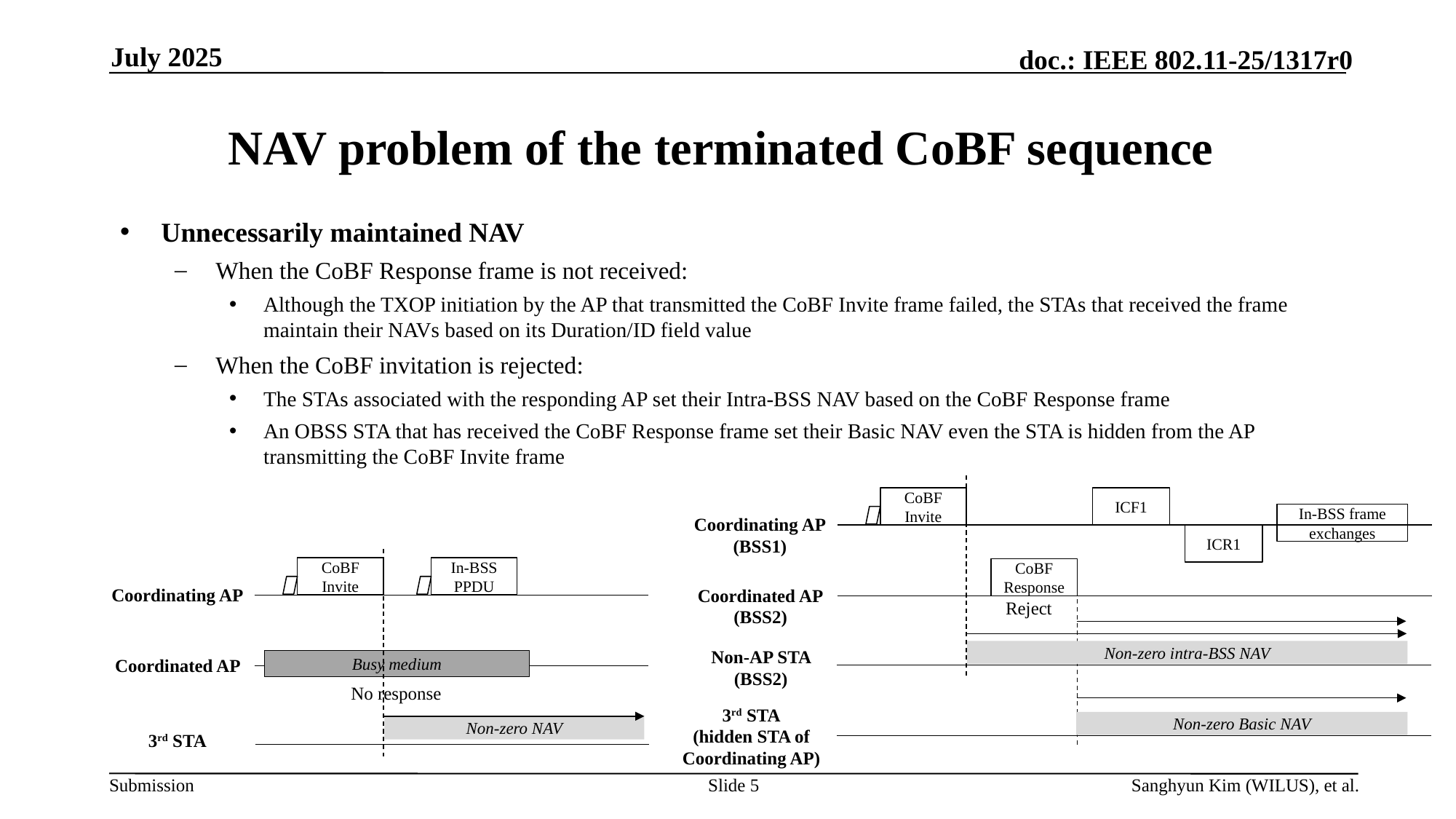

July 2025
# NAV problem of the terminated CoBF sequence
Unnecessarily maintained NAV
When the CoBF Response frame is not received:
Although the TXOP initiation by the AP that transmitted the CoBF Invite frame failed, the STAs that received the frame maintain their NAVs based on its Duration/ID field value
When the CoBF invitation is rejected:
The STAs associated with the responding AP set their Intra-BSS NAV based on the CoBF Response frame
An OBSS STA that has received the CoBF Response frame set their Basic NAV even the STA is hidden from the AP transmitting the CoBF Invite frame
CoBF Invite
ICF1
In-BSS frame exchanges

Coordinating AP
(BSS1)
ICR1
CoBF Invite
In-BSS PPDU
CoBF Response

Coordinating AP
Coordinated AP
(BSS2)
Reject
Non-AP STA (BSS2)
Non-zero intra-BSS NAV
Coordinated AP
Busy medium
No response
3rd STA
(hidden STA of Coordinating AP)
Non-zero Basic NAV
Non-zero NAV
3rd STA
Slide 5
Sanghyun Kim (WILUS), et al.